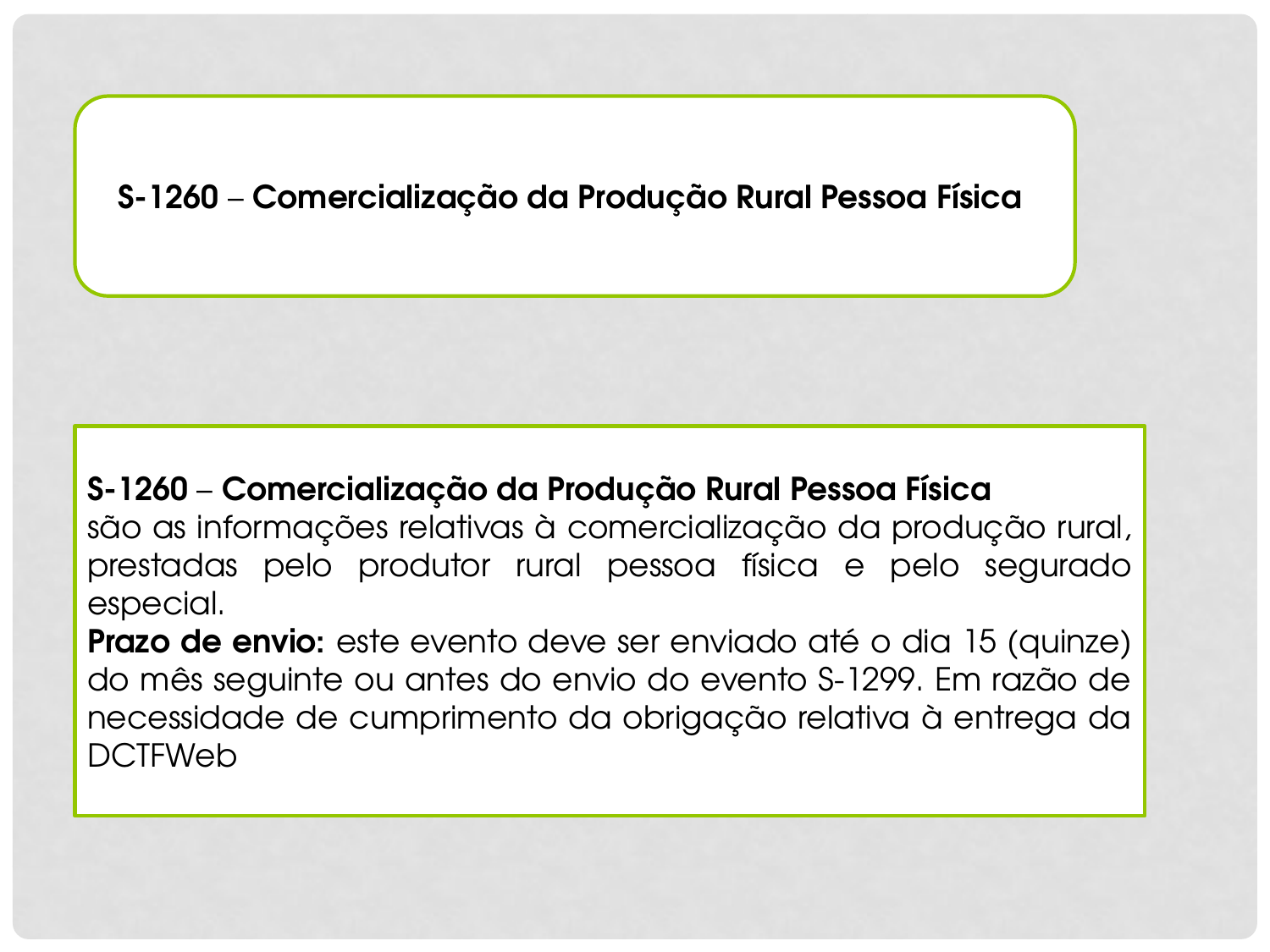

S-1260 – Comercialização da Produção Rural Pessoa Física
S-1260 – Comercialização da Produção Rural Pessoa Física
são as informações relativas à comercialização da produção rural, prestadas pelo produtor rural pessoa física e pelo segurado especial.
Prazo de envio: este evento deve ser enviado até o dia 15 (quinze) do mês seguinte ou antes do envio do evento S-1299. Em razão de necessidade de cumprimento da obrigação relativa à entrega da DCTFWeb